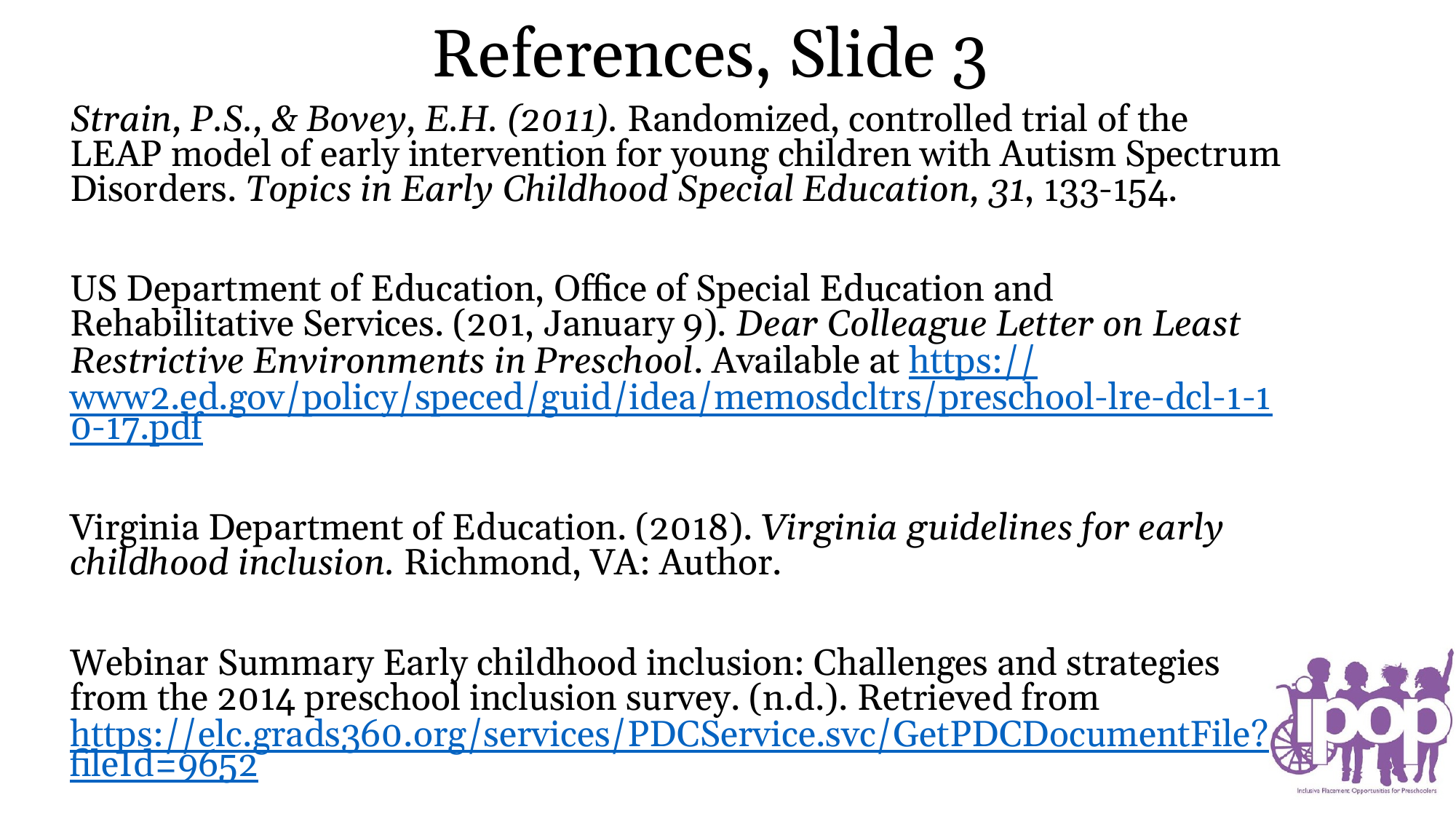

# References, Slide 3
Strain, P.S., & Bovey, E.H. (2011). Randomized, controlled trial of the LEAP model of early intervention for young children with Autism Spectrum Disorders. Topics in Early Childhood Special Education, 31, 133-154.

US Department of Education, Office of Special Education and Rehabilitative Services. (201, January 9). Dear Colleague Letter on Least Restrictive Environments in Preschool. Available at https://www2.ed.gov/policy/speced/guid/idea/memosdcltrs/preschool-lre-dcl-1-10-17.pdf

Virginia Department of Education. (2018). Virginia guidelines for early childhood inclusion. Richmond, VA: Author.

Webinar Summary Early childhood inclusion: Challenges and strategies from the 2014 preschool inclusion survey. (n.d.). Retrieved from https://elc.grads360.org/services/PDCService.svc/GetPDCDocumentFile?fileId=9652